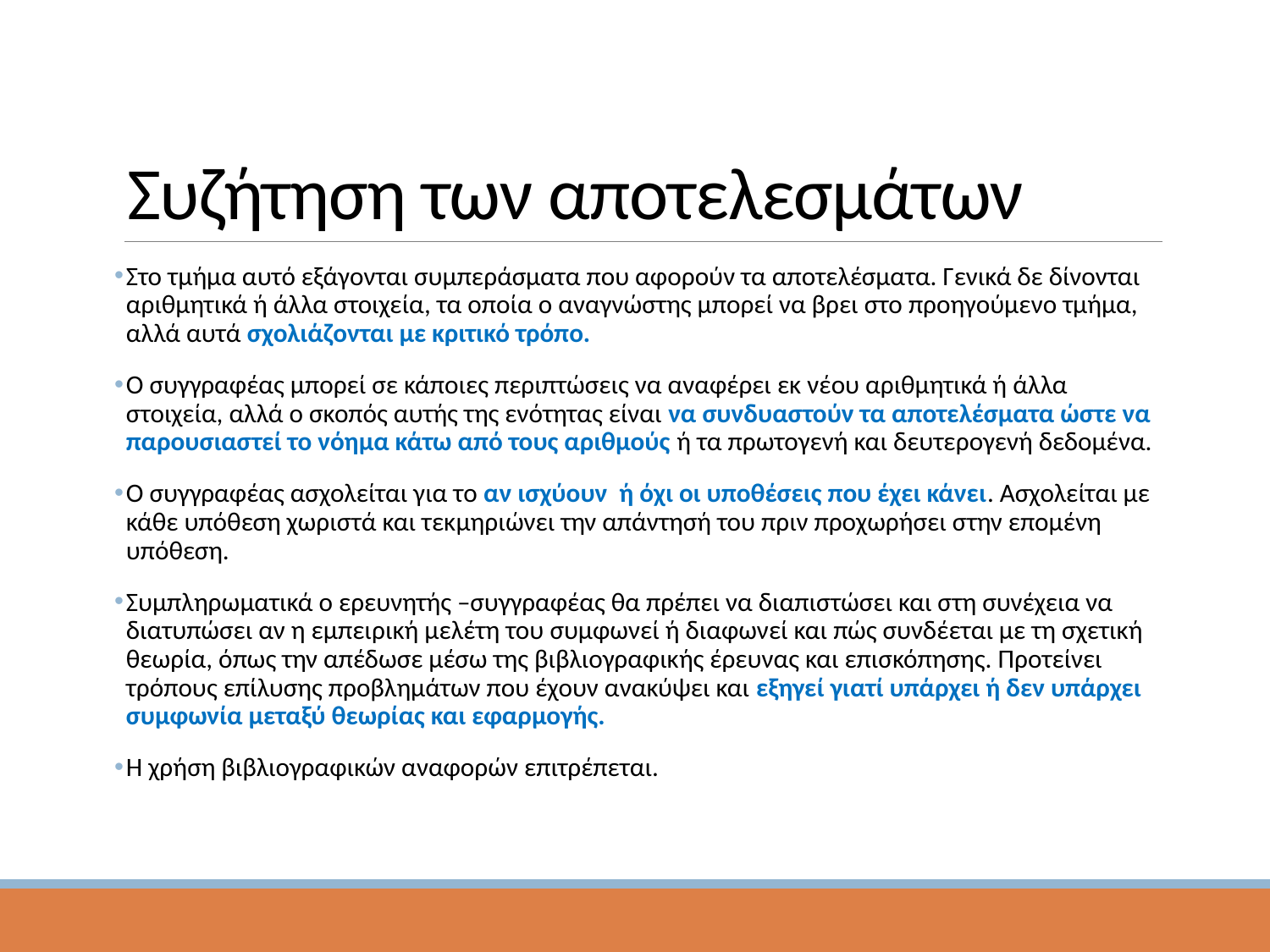

# Συζήτηση των αποτελεσμάτων
Στο τμήμα αυτό εξάγονται συμπεράσματα που αφορούν τα αποτελέσματα. Γενικά δε δίνονται αριθμητικά ή άλλα στοιχεία, τα οποία ο αναγνώστης μπορεί να βρει στο προηγούμενο τμήμα, αλλά αυτά σχολιάζονται με κριτικό τρόπο.
Ο συγγραφέας μπορεί σε κάποιες περιπτώσεις να αναφέρει εκ νέου αριθμητικά ή άλλα στοιχεία, αλλά ο σκοπός αυτής της ενότητας είναι να συνδυαστούν τα αποτελέσματα ώστε να παρουσιαστεί το νόημα κάτω από τους αριθμούς ή τα πρωτογενή και δευτερογενή δεδομένα.
Ο συγγραφέας ασχολείται για το αν ισχύουν  ή όχι οι υποθέσεις που έχει κάνει. Ασχολείται με κάθε υπόθεση χωριστά και τεκμηριώνει την απάντησή του πριν προχωρήσει στην επομένη υπόθεση.
Συμπληρωματικά ο ερευνητής –συγγραφέας θα πρέπει να διαπιστώσει και στη συνέχεια να διατυπώσει αν η εμπειρική μελέτη του συμφωνεί ή διαφωνεί και πώς συνδέεται με τη σχετική θεωρία, όπως την απέδωσε μέσω της βιβλιογραφικής έρευνας και επισκόπησης. Προτείνει τρόπους επίλυσης προβλημάτων που έχουν ανακύψει και εξηγεί γιατί υπάρχει ή δεν υπάρχει συμφωνία μεταξύ θεωρίας και εφαρμογής.
Η χρήση βιβλιογραφικών αναφορών επιτρέπεται.